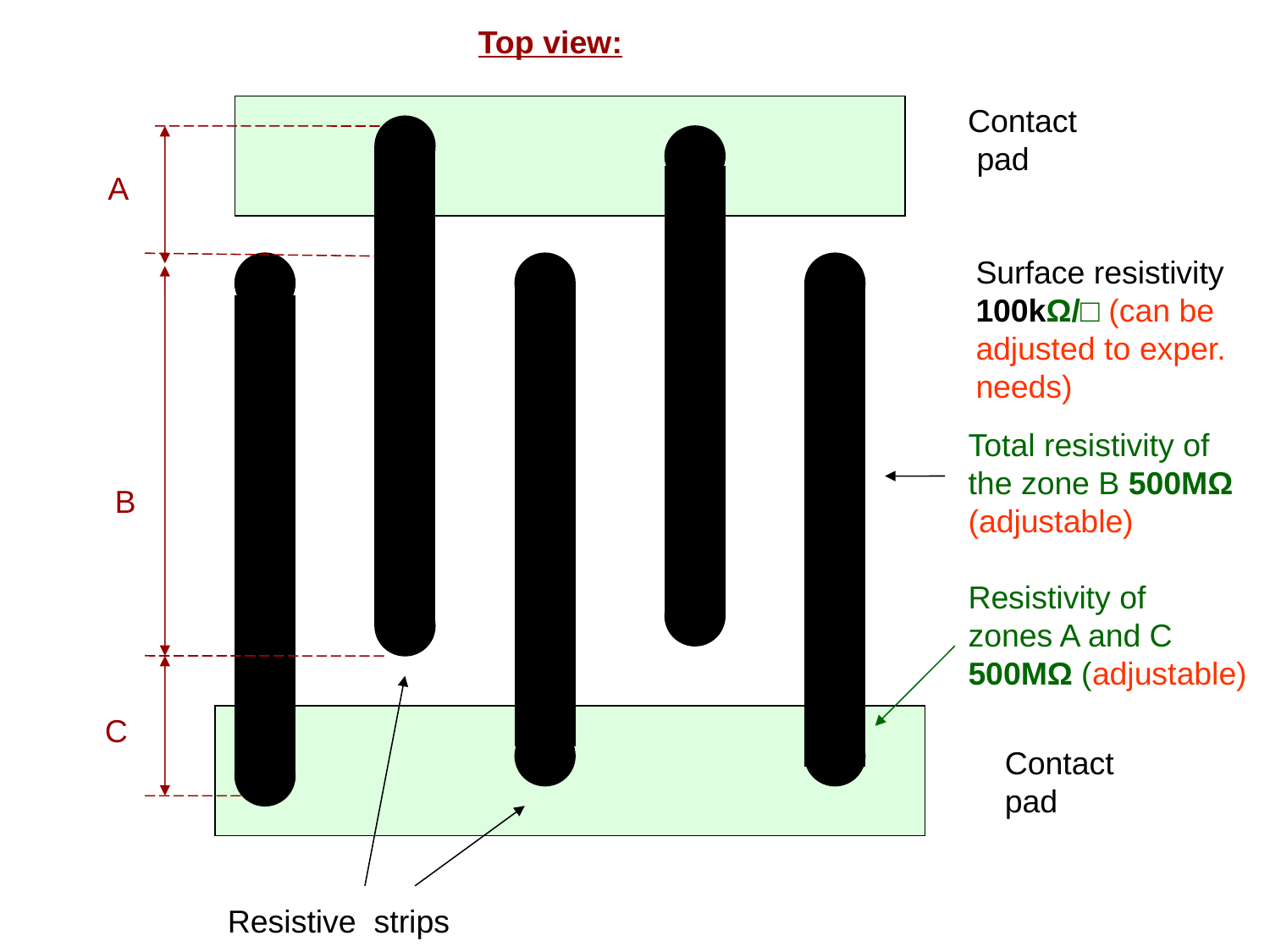

Top view:
Contact
 pad

A

Surface resistivity
100kΩ/□ (can be
adjusted to exper.
needs)

Total resistivity of
the zone B 500MΩ
(adjustable)

Resistivity of
zones A and C
500MΩ (adjustable)

B

C

Contact
pad

Resistive  strips